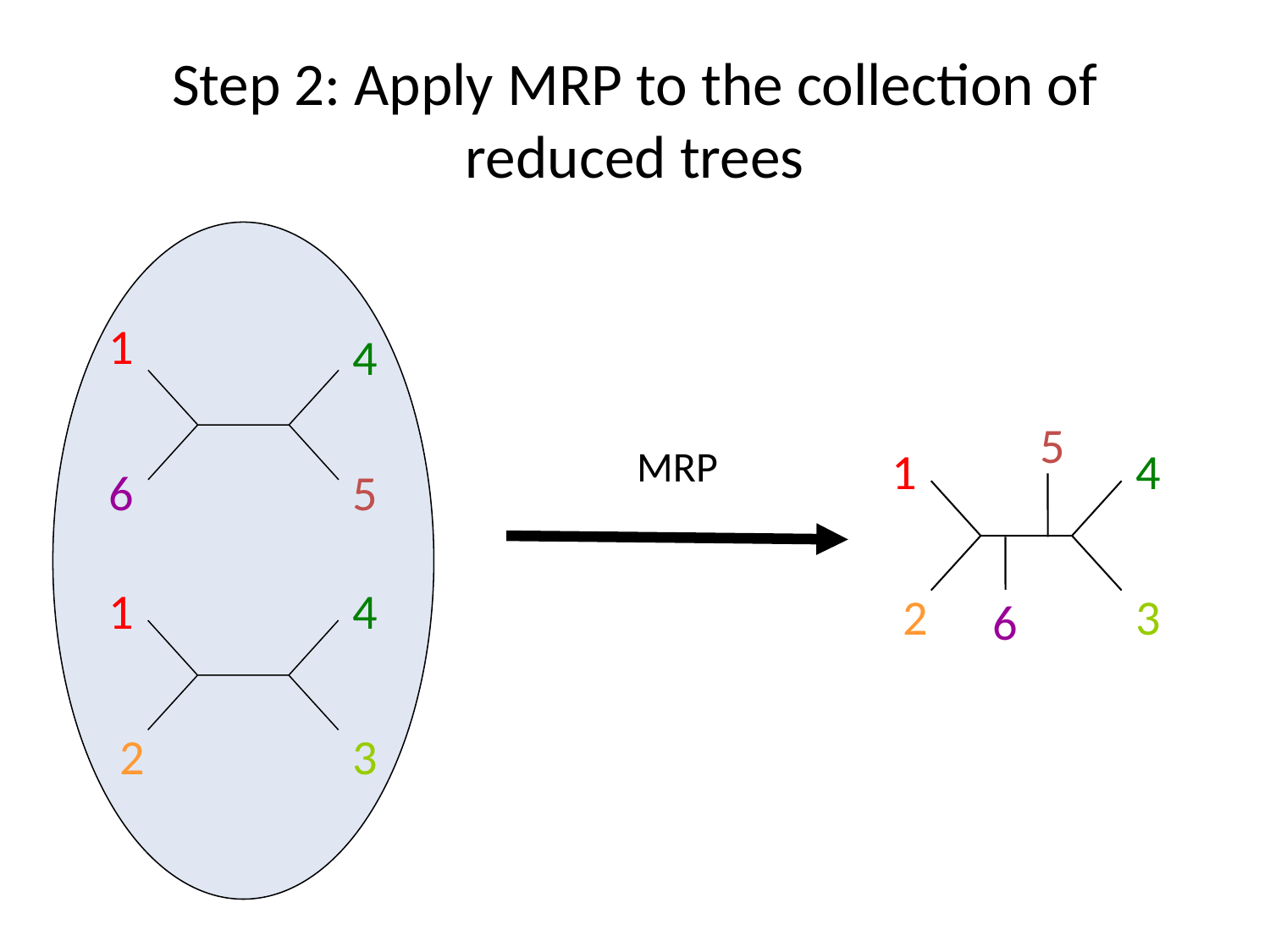

# Step 2: Apply MRP to the collection of reduced trees

1
4
6
5

5
MRP
1
4

MRP

1
4

2
3
2
3
6